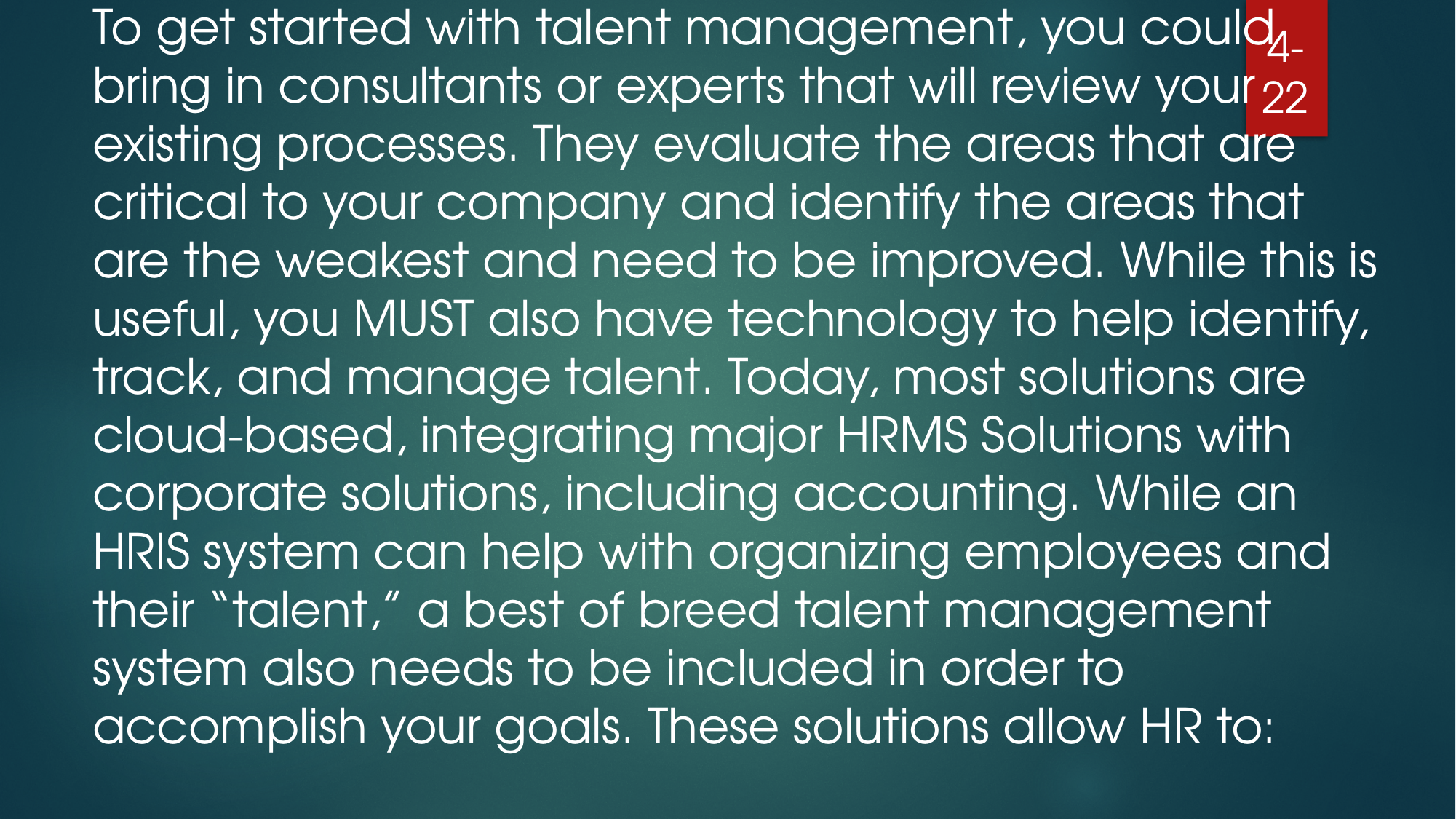

To get started with talent management, you could bring in consultants or experts that will review your existing processes. They evaluate the areas that are critical to your company and identify the areas that are the weakest and need to be improved. While this is useful, you MUST also have technology to help identify, track, and manage talent. Today, most solutions are cloud-based, integrating major HRMS Solutions with corporate solutions, including accounting. While an HRIS system can help with organizing employees and their “talent,” a best of breed talent management system also needs to be included in order to accomplish your goals. These solutions allow HR to:
4-22